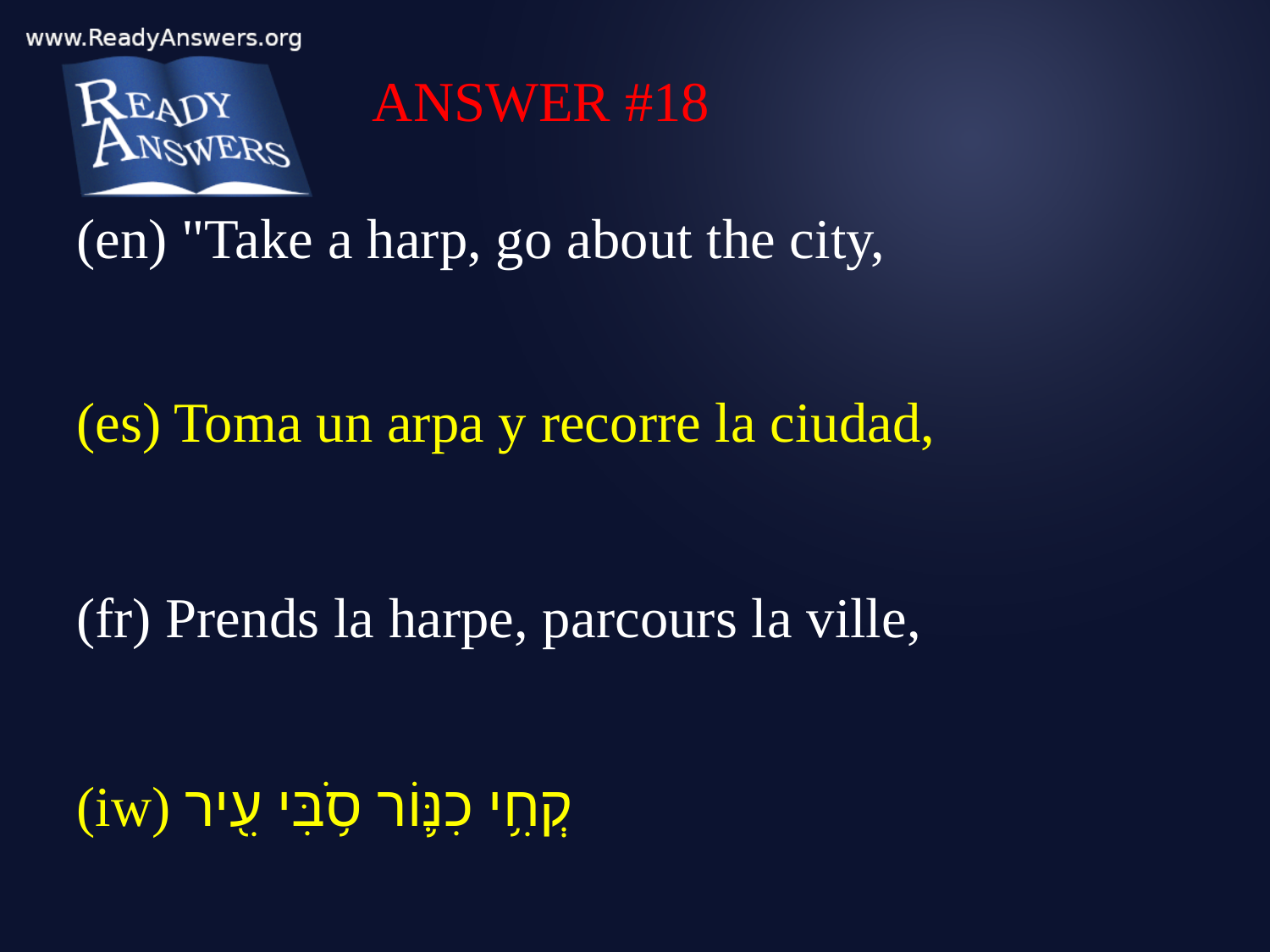

ANSWER #18
(en) "Take a harp, go about the city,
(es) Toma un arpa y recorre la ciudad,
(fr) Prends la harpe, parcours la ville,
(iw) קְחִ֥י כִנּ֛וֹר סֹ֥בִּי עִ֖יר